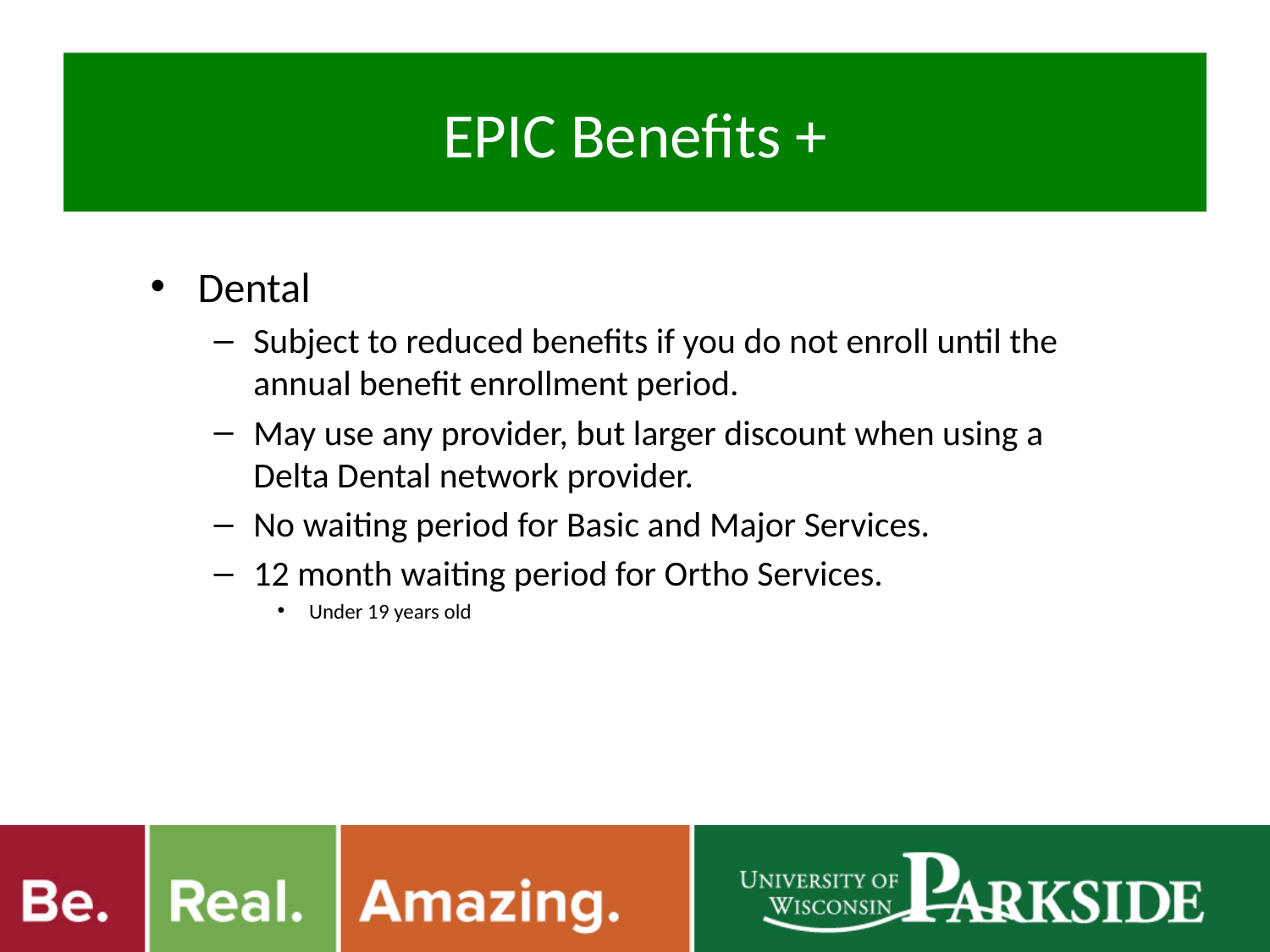

# EPIC Benefits +
Dental
Subject to reduced benefits if you do not enroll until the annual benefit enrollment period.
May use any provider, but larger discount when using a Delta Dental network provider.
No waiting period for Basic and Major Services.
12 month waiting period for Ortho Services.
Under 19 years old